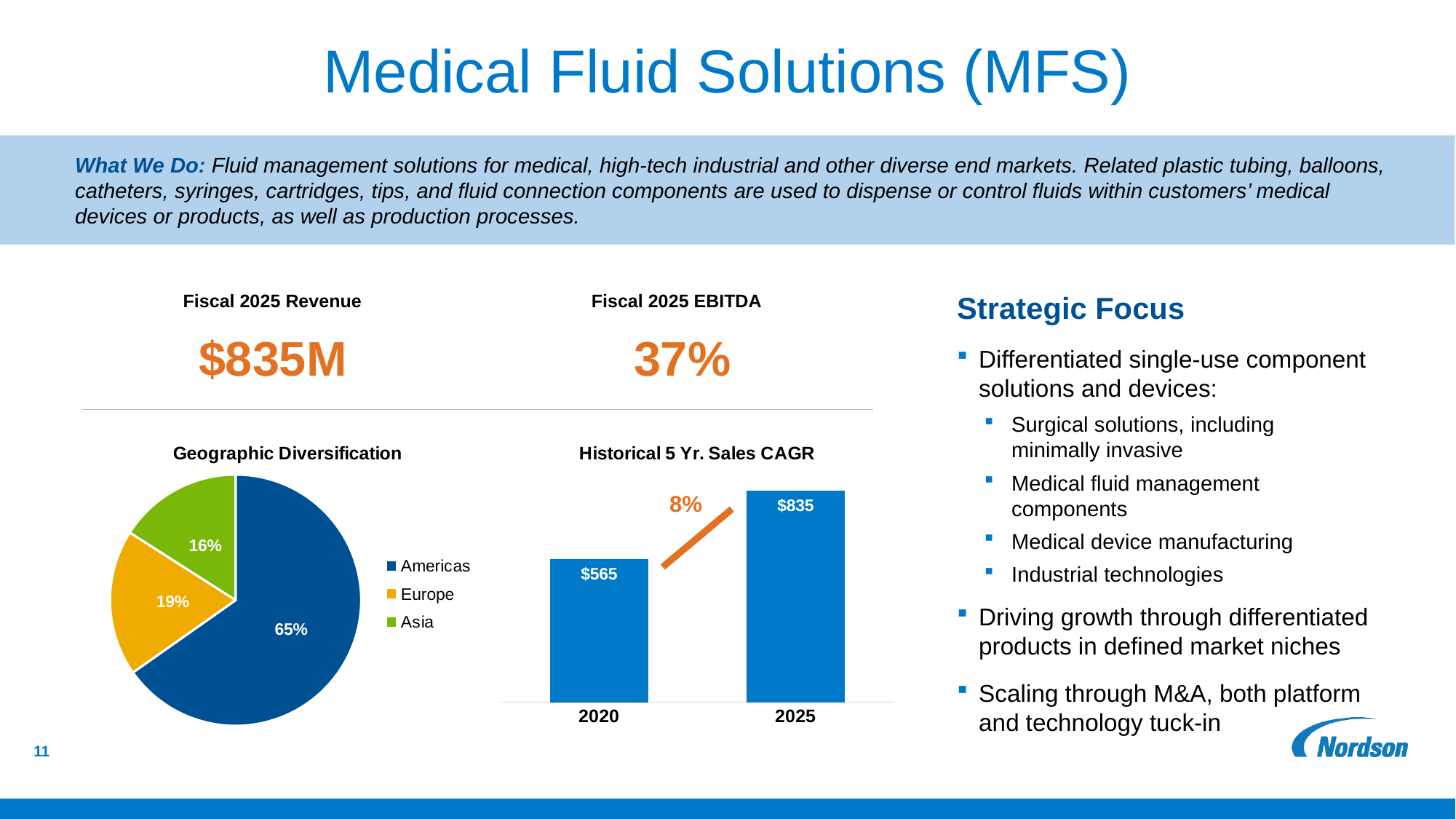

Medical Fluid Solutions (MFS)
What We Do: Fluid management solutions for medical, high-tech industrial and other diverse end markets. Related plastic tubing, balloons, catheters, syringes, cartridges, tips, and fluid connection components are used to dispense or control fluids within customers’ medical devices or products, as well as production processes.
Fiscal 2025 EBITDA
Strategic Focus
Differentiated single-use component solutions and devices:
Surgical solutions, including
minimally invasive
Medical fluid management components
Medical device manufacturing
Industrial technologies
Driving growth through differentiated products in defined market niches
Scaling through M&A, both platform and technology tuck-in
Fiscal 2025 Revenue
37%
$835M

### Chart: Geographic Diversification

| Category |  |
|---|---|
| Americas | 0.6523559155108828 |
| Europe  | 0.18814047307820933 |
| Asia | 0.15950361141090794 |

### Chart: Historical 5 Yr. Sales CAGR

| Category |  |  |
|---|---|---|
| 2020 | 2020.0 | 564899239.5067289 |
| 2025 | 2025.0 | 835385430.9571161 |
11